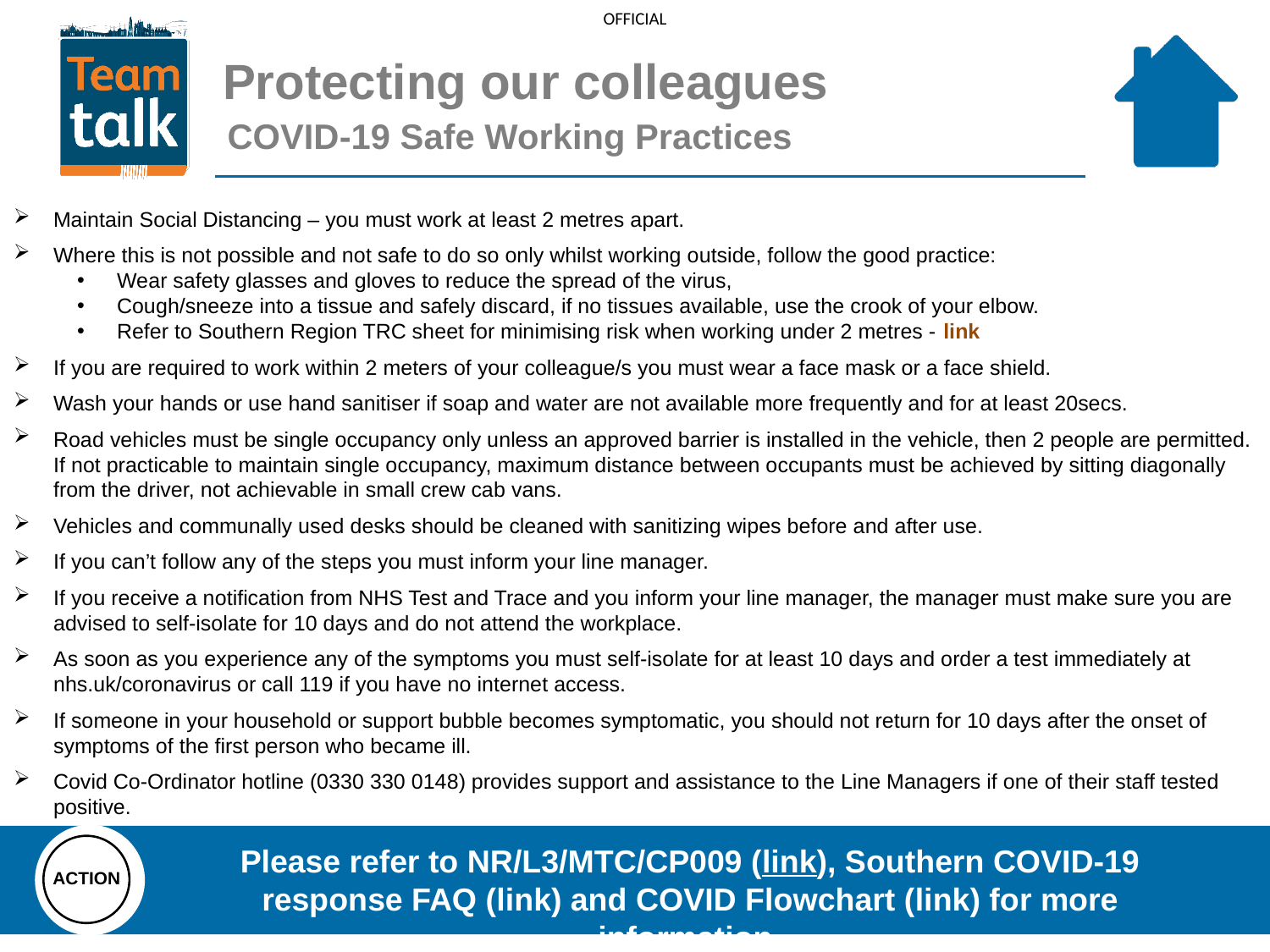

Protecting our colleagues
COVID-19 Safe Working Practices
Maintain Social Distancing – you must work at least 2 metres apart.
Where this is not possible and not safe to do so only whilst working outside, follow the good practice:
Wear safety glasses and gloves to reduce the spread of the virus,
Cough/sneeze into a tissue and safely discard, if no tissues available, use the crook of your elbow.
Refer to Southern Region TRC sheet for minimising risk when working under 2 metres - link
If you are required to work within 2 meters of your colleague/s you must wear a face mask or a face shield.
Wash your hands or use hand sanitiser if soap and water are not available more frequently and for at least 20secs.
Road vehicles must be single occupancy only unless an approved barrier is installed in the vehicle, then 2 people are permitted. If not practicable to maintain single occupancy, maximum distance between occupants must be achieved by sitting diagonally from the driver, not achievable in small crew cab vans.
Vehicles and communally used desks should be cleaned with sanitizing wipes before and after use.
If you can’t follow any of the steps you must inform your line manager.
If you receive a notification from NHS Test and Trace and you inform your line manager, the manager must make sure you are advised to self-isolate for 10 days and do not attend the workplace.
As soon as you experience any of the symptoms you must self-isolate for at least 10 days and order a test immediately at nhs.uk/coronavirus or call 119 if you have no internet access.
If someone in your household or support bubble becomes symptomatic, you should not return for 10 days after the onset of symptoms of the first person who became ill.
Covid Co-Ordinator hotline (0330 330 0148) provides support and assistance to the Line Managers if one of their staff tested positive.
Please refer to NR/L3/MTC/CP009 (link), Southern COVID-19 response FAQ (link) and COVID Flowchart (link) for more information

ACTION